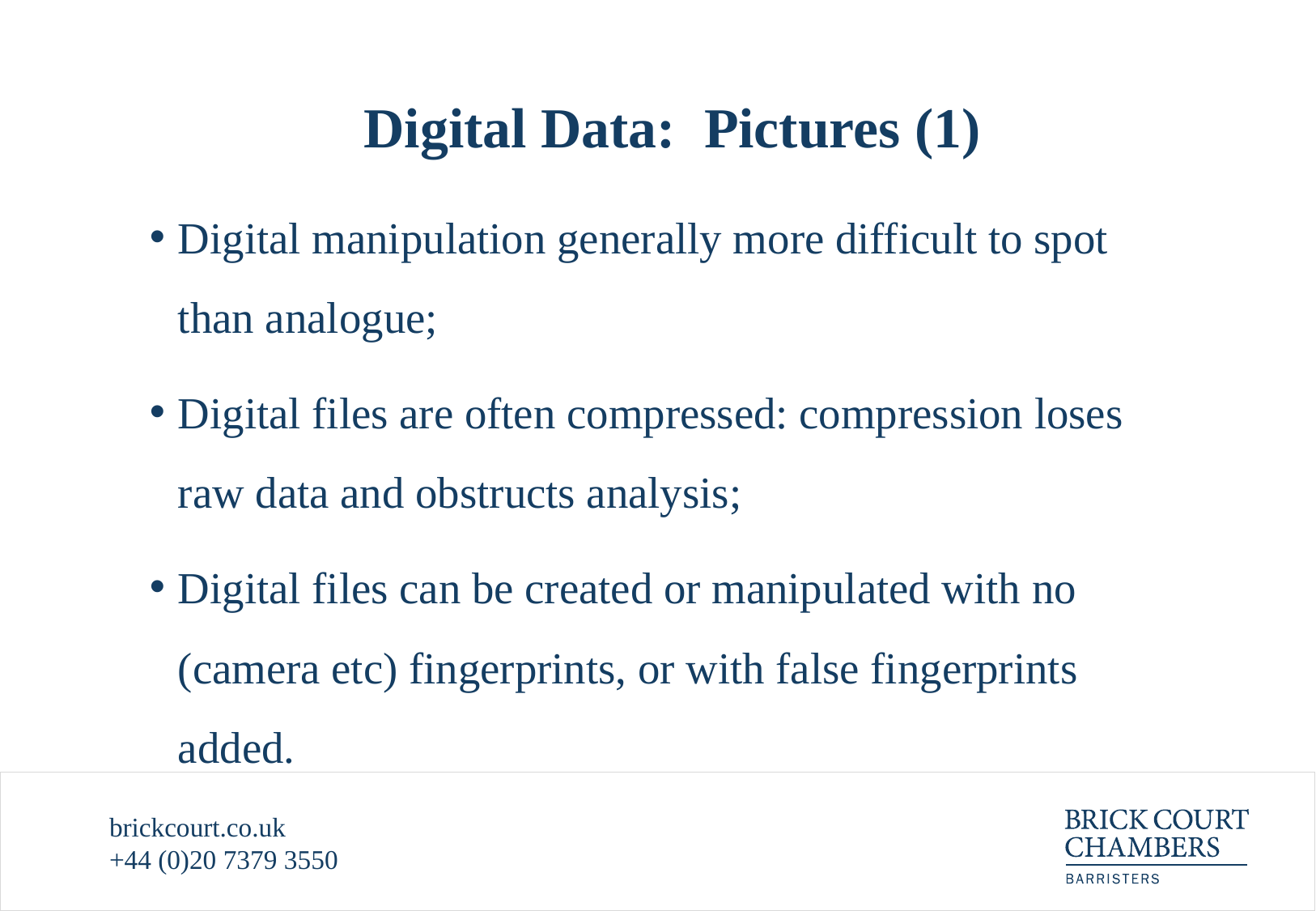

# Digital Data:  Pictures (1)
Digital manipulation generally more difficult to spot than analogue;
Digital files are often compressed: compression loses raw data and obstructs analysis;
Digital files can be created or manipulated with no (camera etc) fingerprints, or with false fingerprints added.

brickcourt.co.uk
+44 (0)20 7379 3550